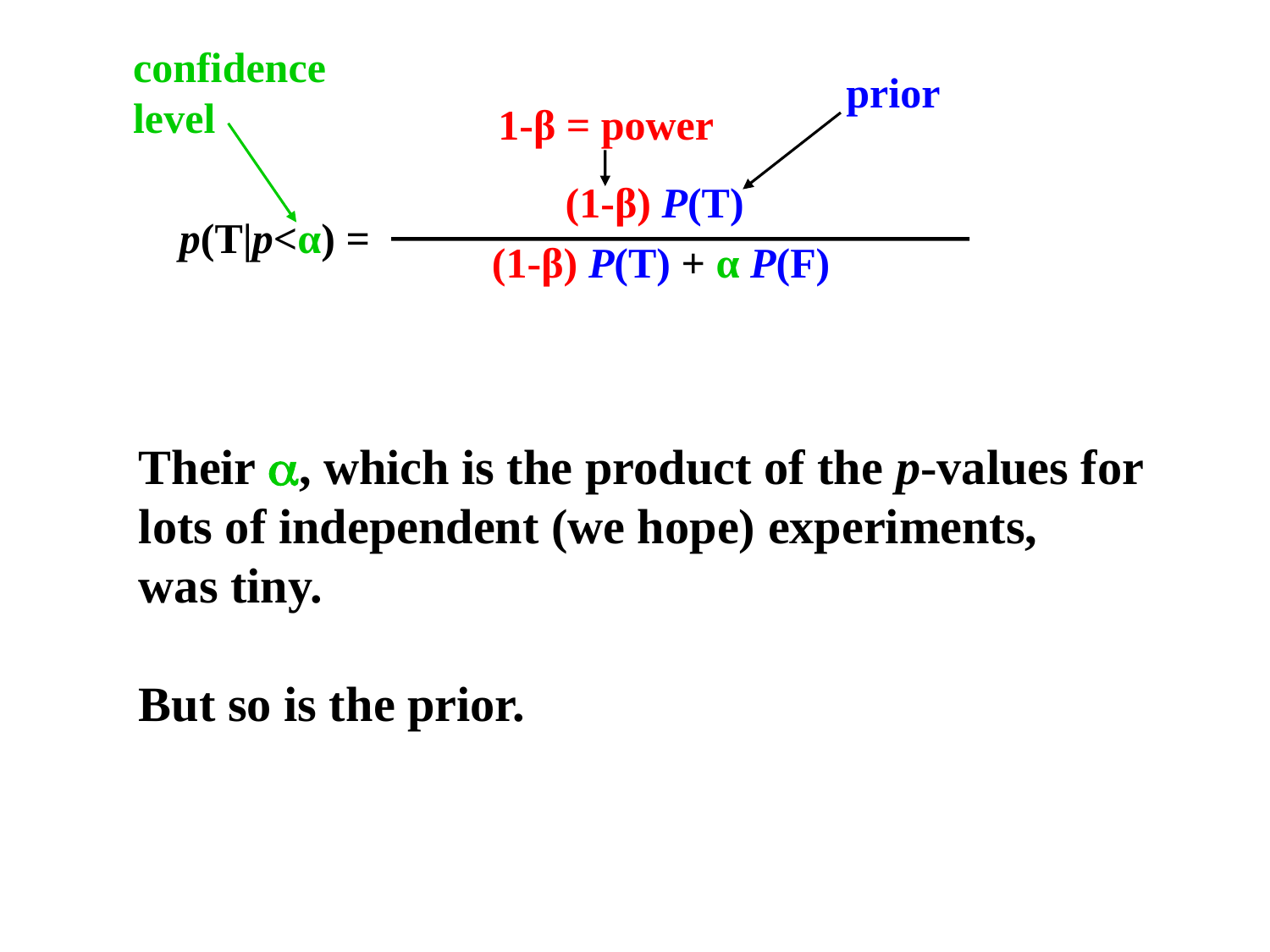

confidence
level
prior
1-β = power

(1-β) P(T)
p(T|p<α) =
(1-β) P(T) + α P(F)

Their α, which is the product of the p-values for
lots of independent (we hope) experiments,
was tiny.

But so is the prior.